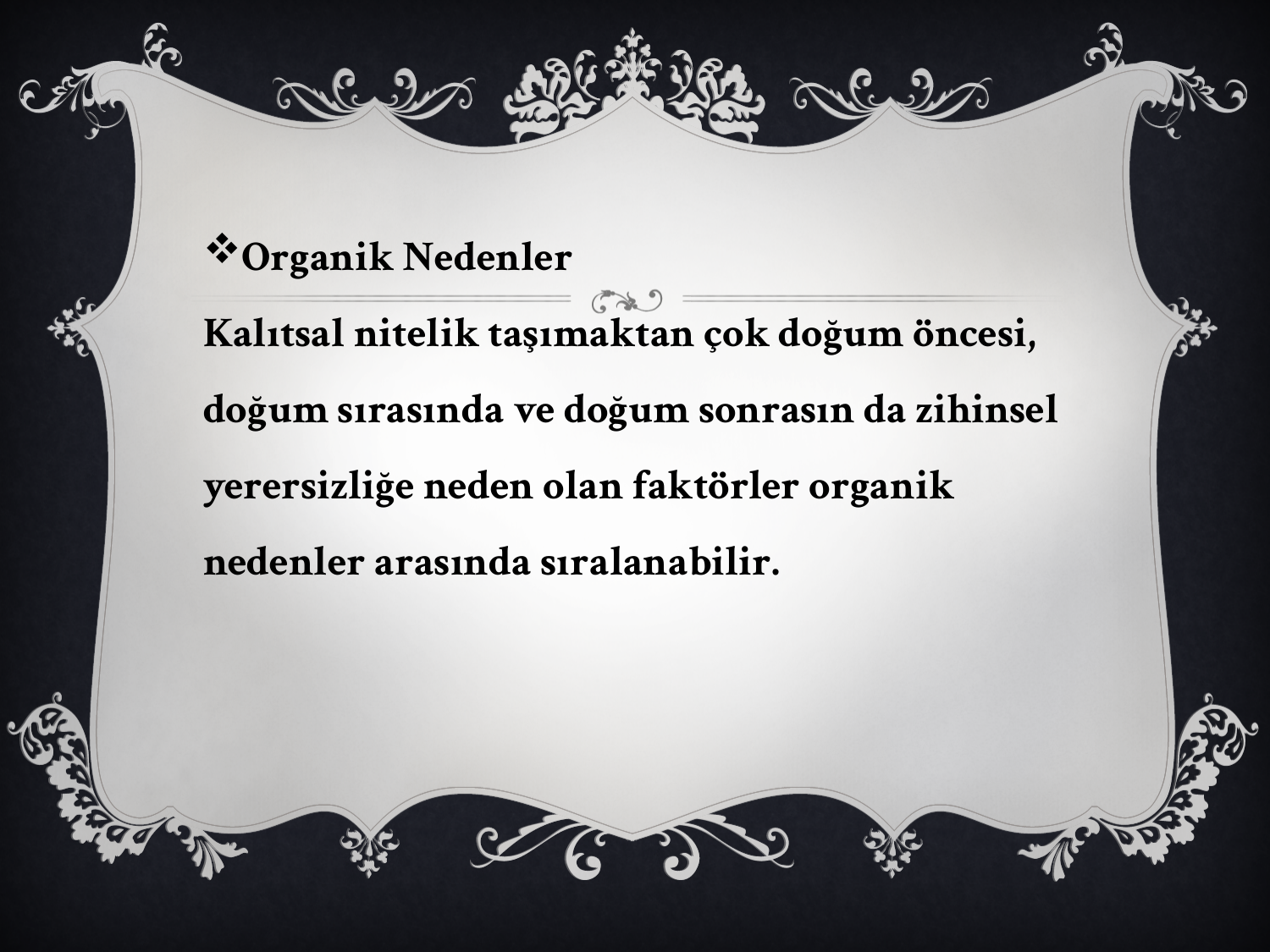

Organik Nedenler
Kalıtsal nitelik taşımaktan çok doğum öncesi, doğum sırasında ve doğum sonrasın da zihinsel yerersizliğe neden olan faktörler organik nedenler arasında sıralanabilir.